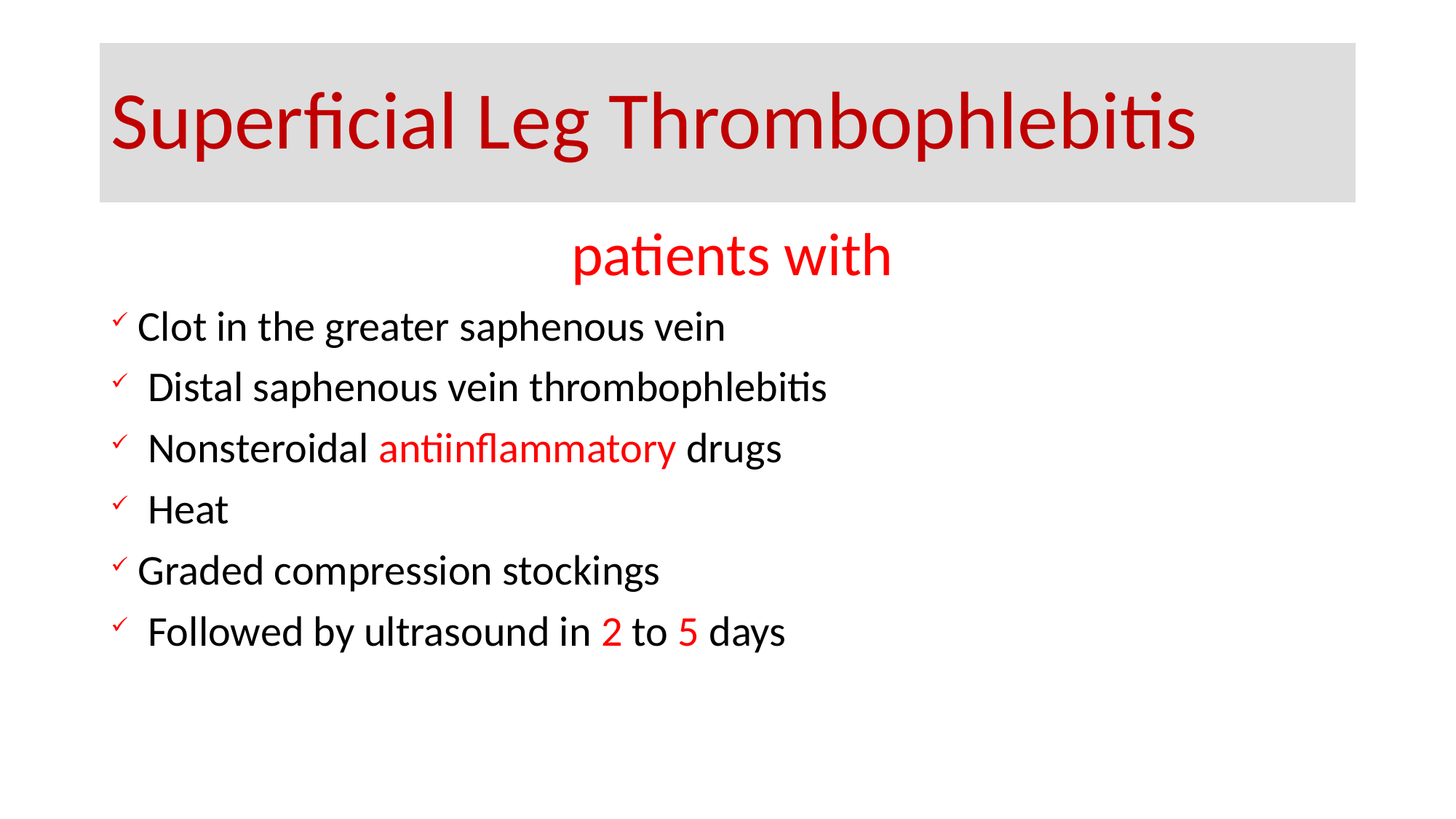

# Superficial Leg Thrombophlebitis
 patients with
Clot in the greater saphenous vein
 Distal saphenous vein thrombophlebitis
 Nonsteroidal antiinflammatory drugs
 Heat
Graded compression stockings
 Followed by ultrasound in 2 to 5 days